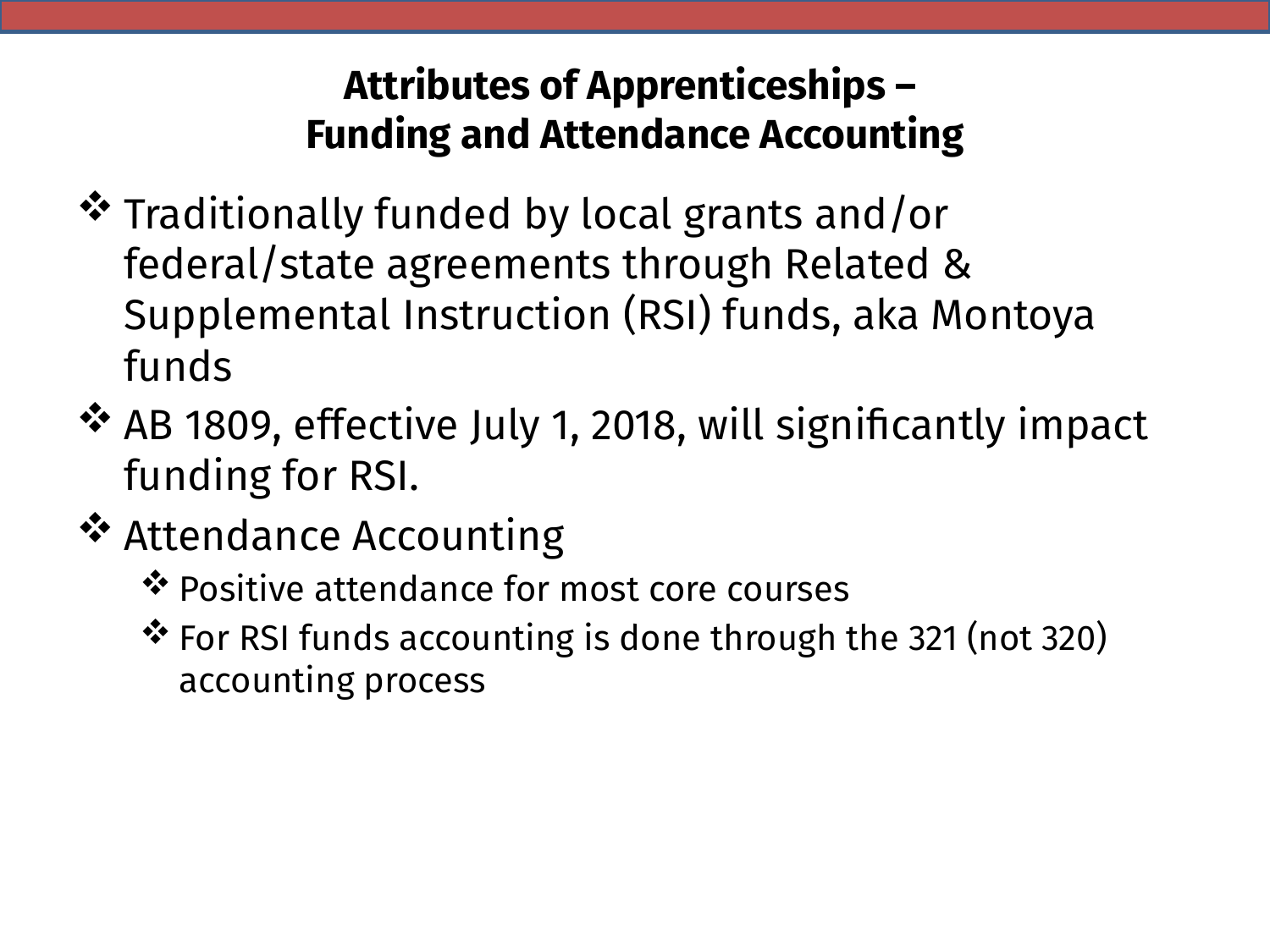

# Attributes of Apprenticeships – Funding and Attendance Accounting
Traditionally funded by local grants and/or federal/state agreements through Related & Supplemental Instruction (RSI) funds, aka Montoya funds
AB 1809, effective July 1, 2018, will significantly impact funding for RSI.
Attendance Accounting
Positive attendance for most core courses
For RSI funds accounting is done through the 321 (not 320) accounting process